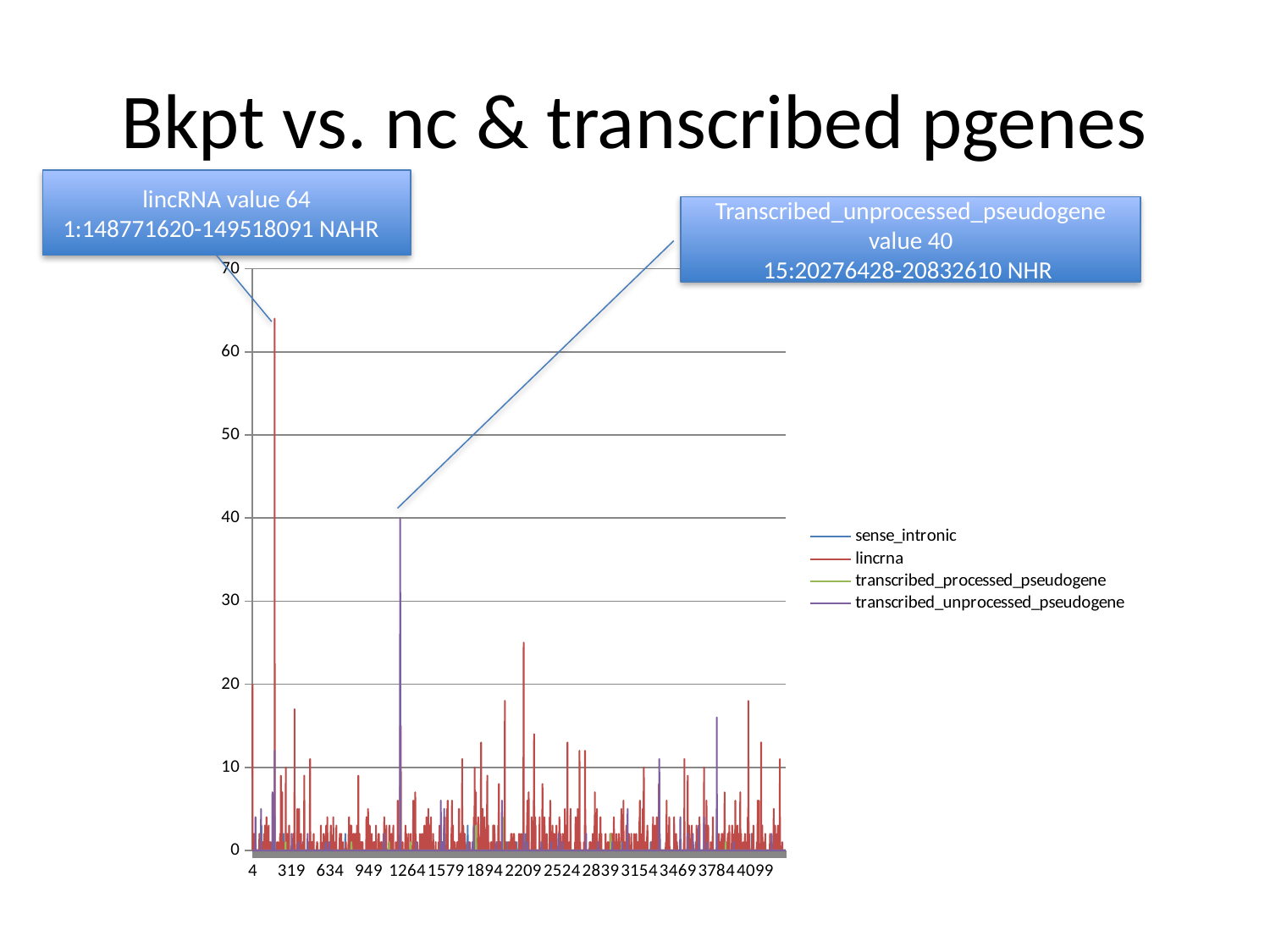

# Bkpt vs. nc & transcribed pgenes
lincRNA value 64
1:148771620-149518091 NAHR
Transcribed_unprocessed_pseudogene value 40
15:20276428-20832610 NHR

### Chart

| Category | sense_intronic | lincrna | transcribed_processed_pseudogene | transcribed_unprocessed_pseudogene |
|---|---|---|---|---|